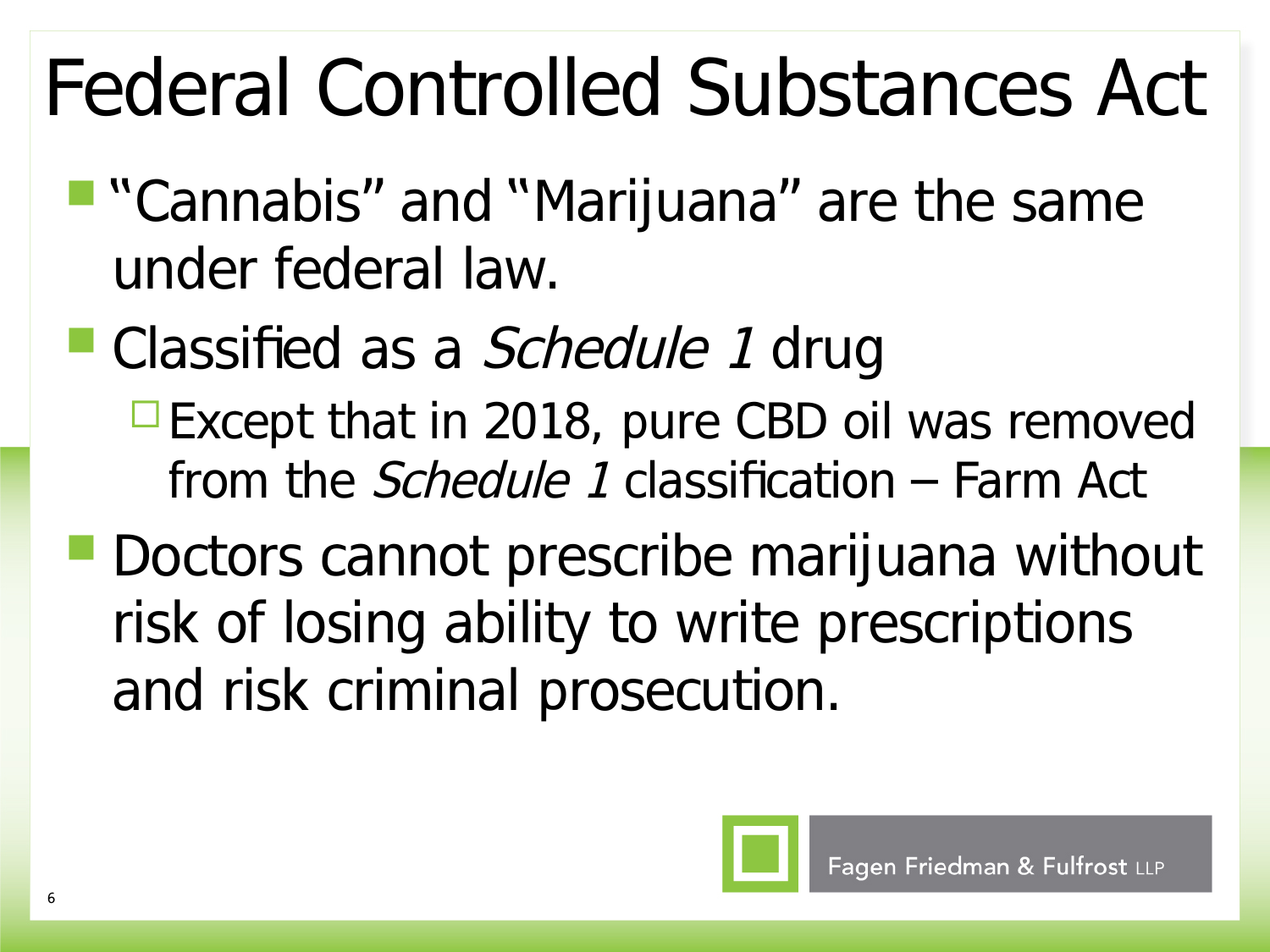

# Federal Controlled Substances Act
“Cannabis” and “Marijuana” are the same under federal law.
Classified as a Schedule 1 drug
Except that in 2018, pure CBD oil was removed from the Schedule 1 classification – Farm Act
Doctors cannot prescribe marijuana without risk of losing ability to write prescriptions and risk criminal prosecution.